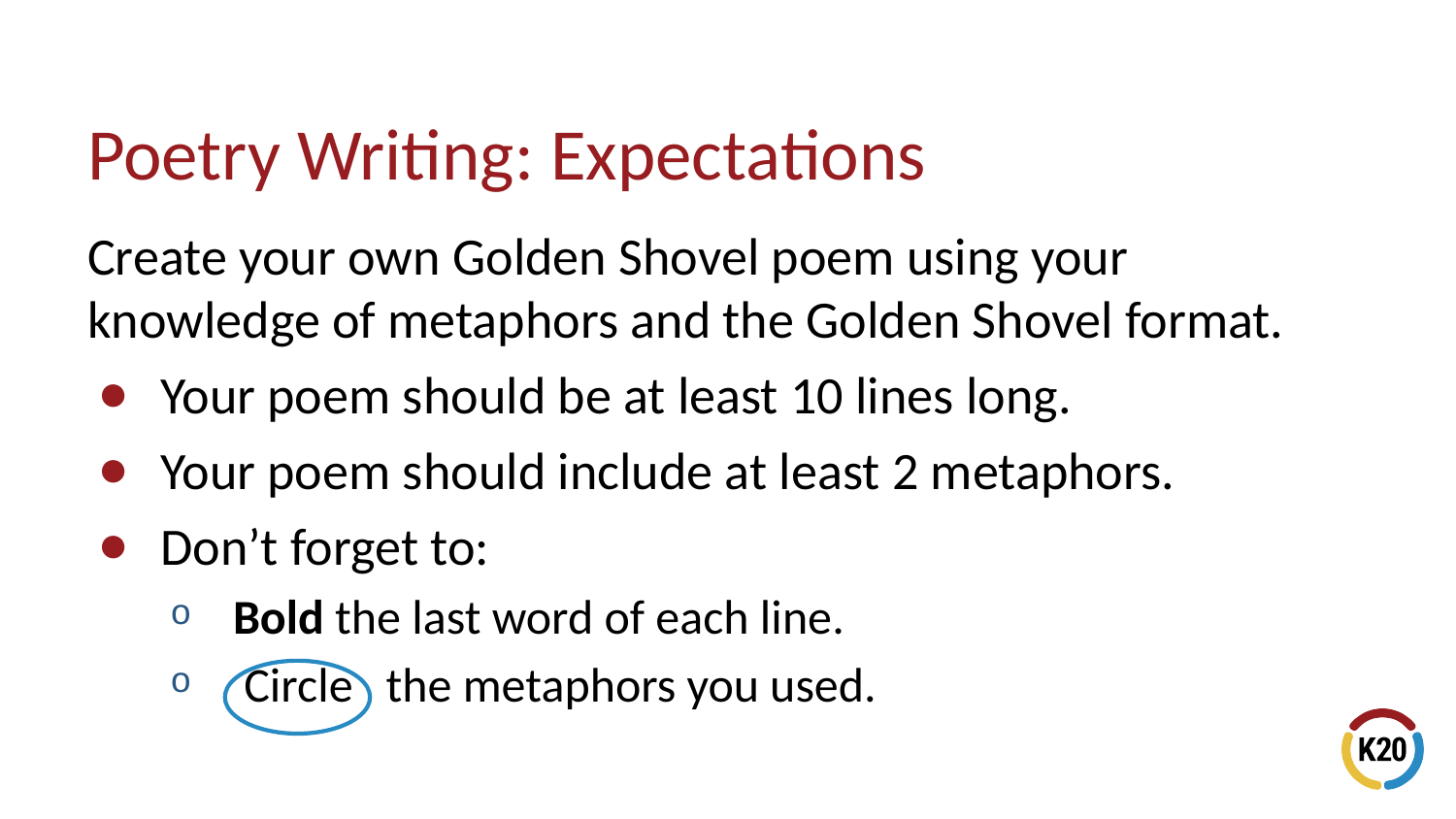

# Poetry Writing: Expectations
Create your own Golden Shovel poem using your knowledge of metaphors and the Golden Shovel format.
Your poem should be at least 10 lines long.
Your poem should include at least 2 metaphors.
Don’t forget to:
Bold the last word of each line.
 Circle   the metaphors you used.